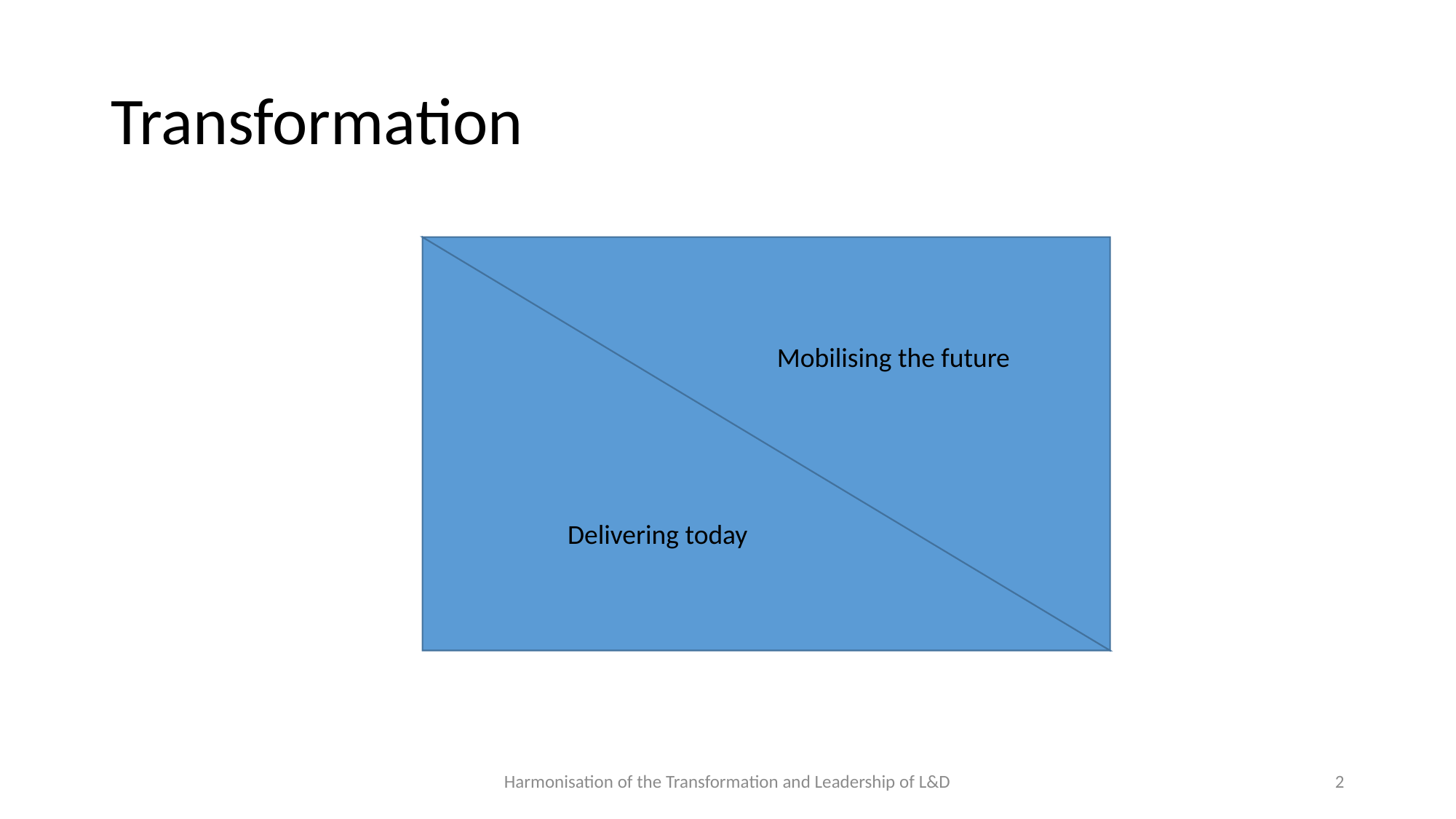

# Transformation

Mobilising the future
Delivering today
Harmonisation of the Transformation and Leadership of L&D
2